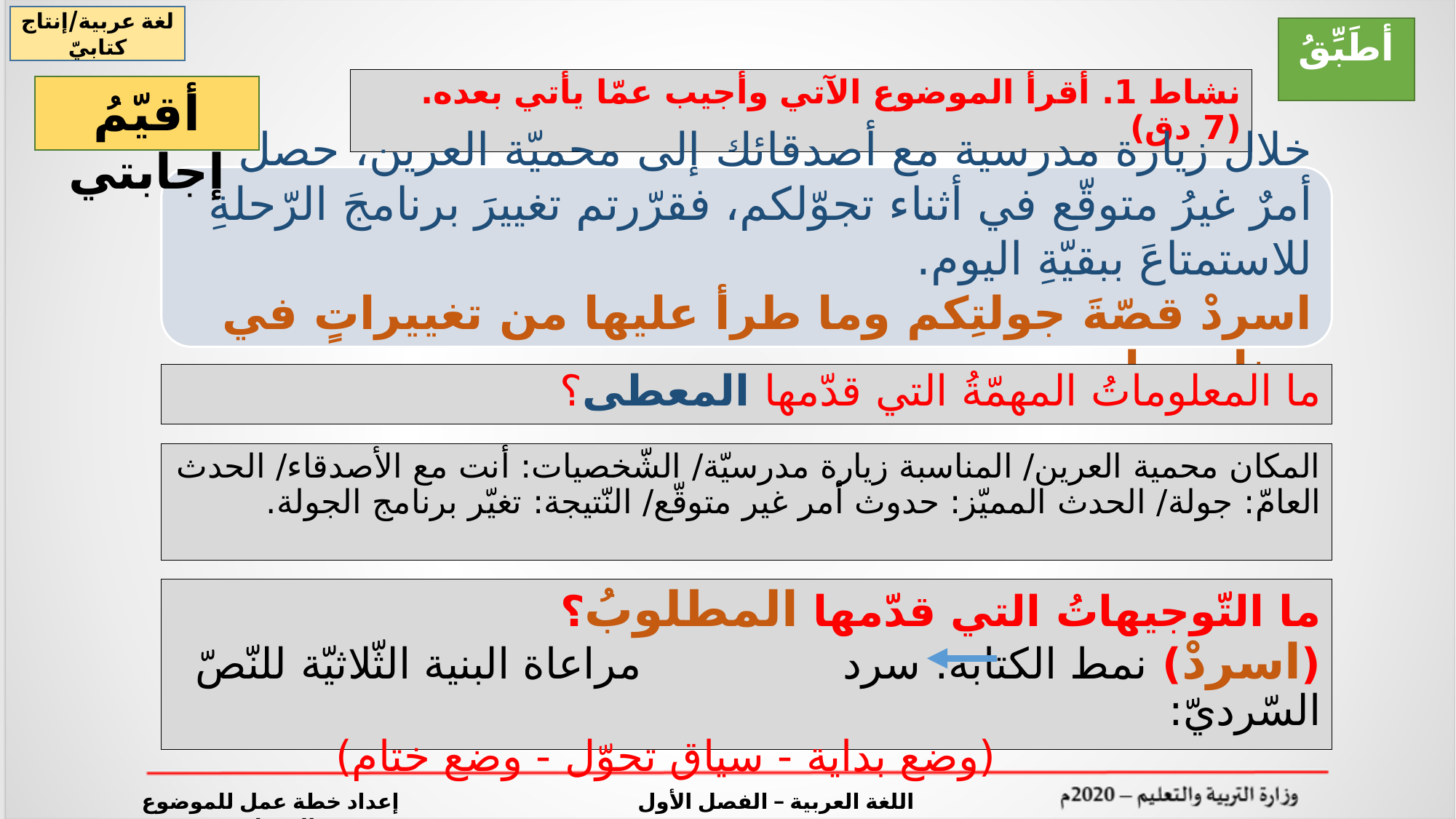

لغة عربية/إنتاج كتابيّ
أطَبِّقُ
# نشاط 1. أقرأ الموضوع الآتي وأجيب عمّا يأتي بعده.      (7 دق)
أقيّمُ إجابتي
خلال زيارة مدرسية مع أصدقائك إلى محميّة العرين، حصل أمرٌ غيرُ متوقّع في أثناء تجوّلكم، فقرّرتم تغييرَ برنامجَ الرّحلةِ للاستمتاعَ ببقيّةِ اليوم.
اسردْ قصّةَ جولتِكم وما طرأ عليها من تغييراتٍ في برنامجِها.

ما المعلوماتُ المهمّةُ التي قدّمها المعطى؟
المكان محمية العرين/ المناسبة زيارة مدرسيّة/ الشّخصيات: أنت مع الأصدقاء/ الحدث العامّ: جولة/ الحدث المميّز: حدوث أمر غير متوقّع/ النّتيجة: تغيّر برنامج الجولة.
ما التّوجيهاتُ التي قدّمها المطلوبُ؟
(اسردْ) نمط الكتابة: سرد               مراعاة البنية الثّلاثيّة للنّصّ السّرديّ:
            (وضع بداية - سياق تحوّل - وضع ختام)